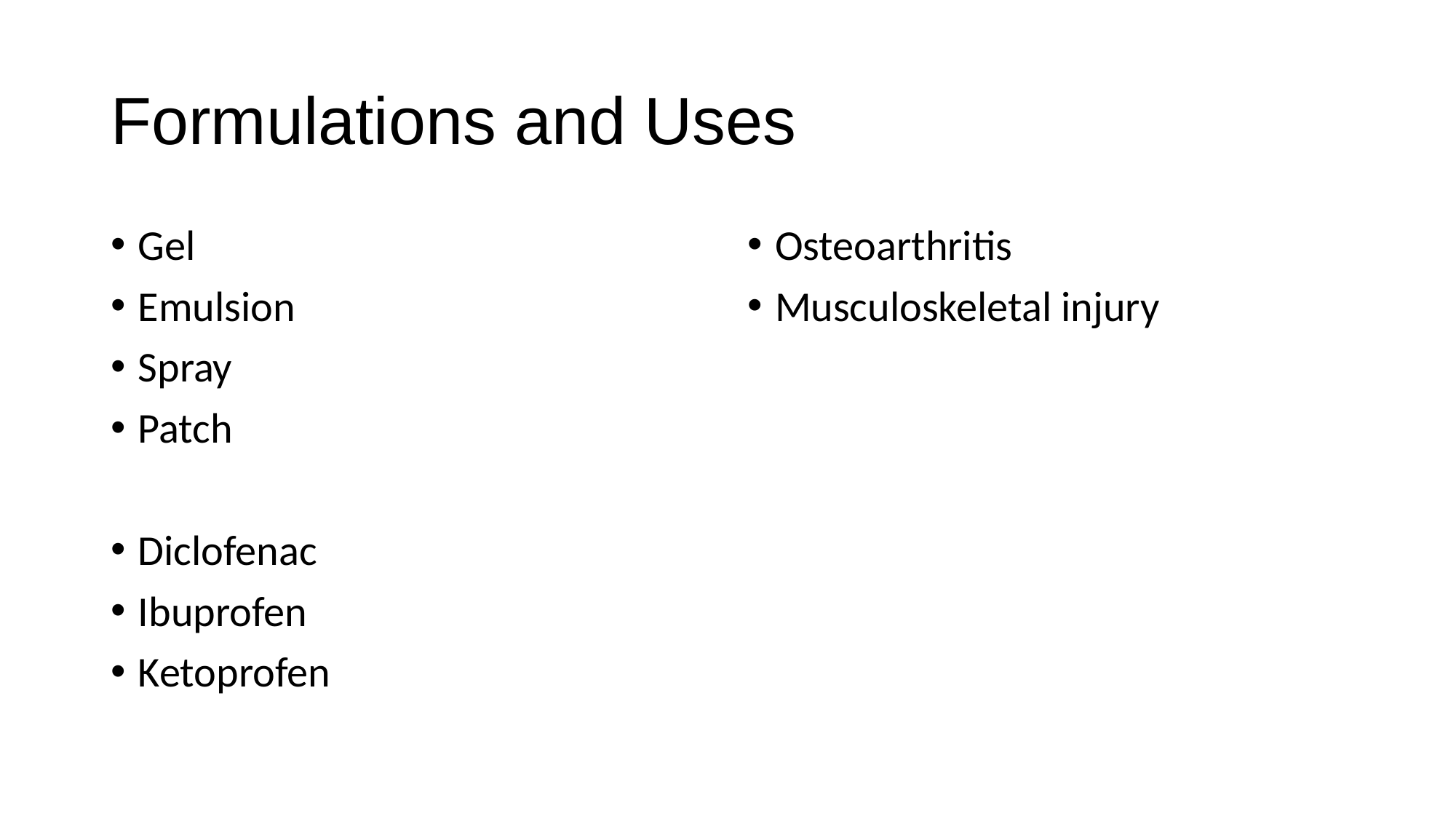

# Formulations and Uses
Gel
Emulsion
Spray
Patch

Diclofenac
Ibuprofen
Ketoprofen
Osteoarthritis
Musculoskeletal injury